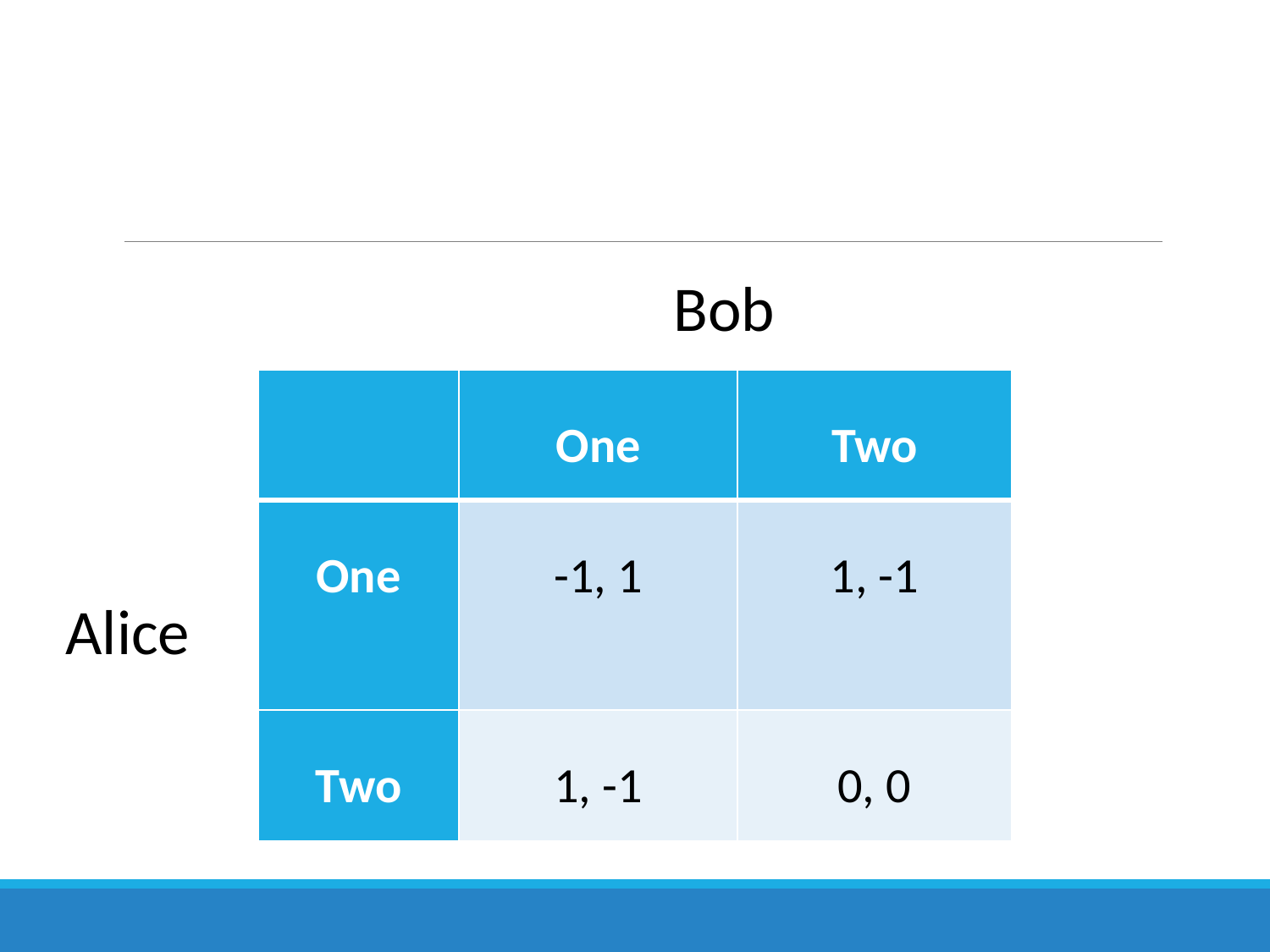

Bob
|  | One | Two |
| --- | --- | --- |
| One | -1, 1 | 1, -1 |
| Two | 1, -1 | 0, 0 |
Alice